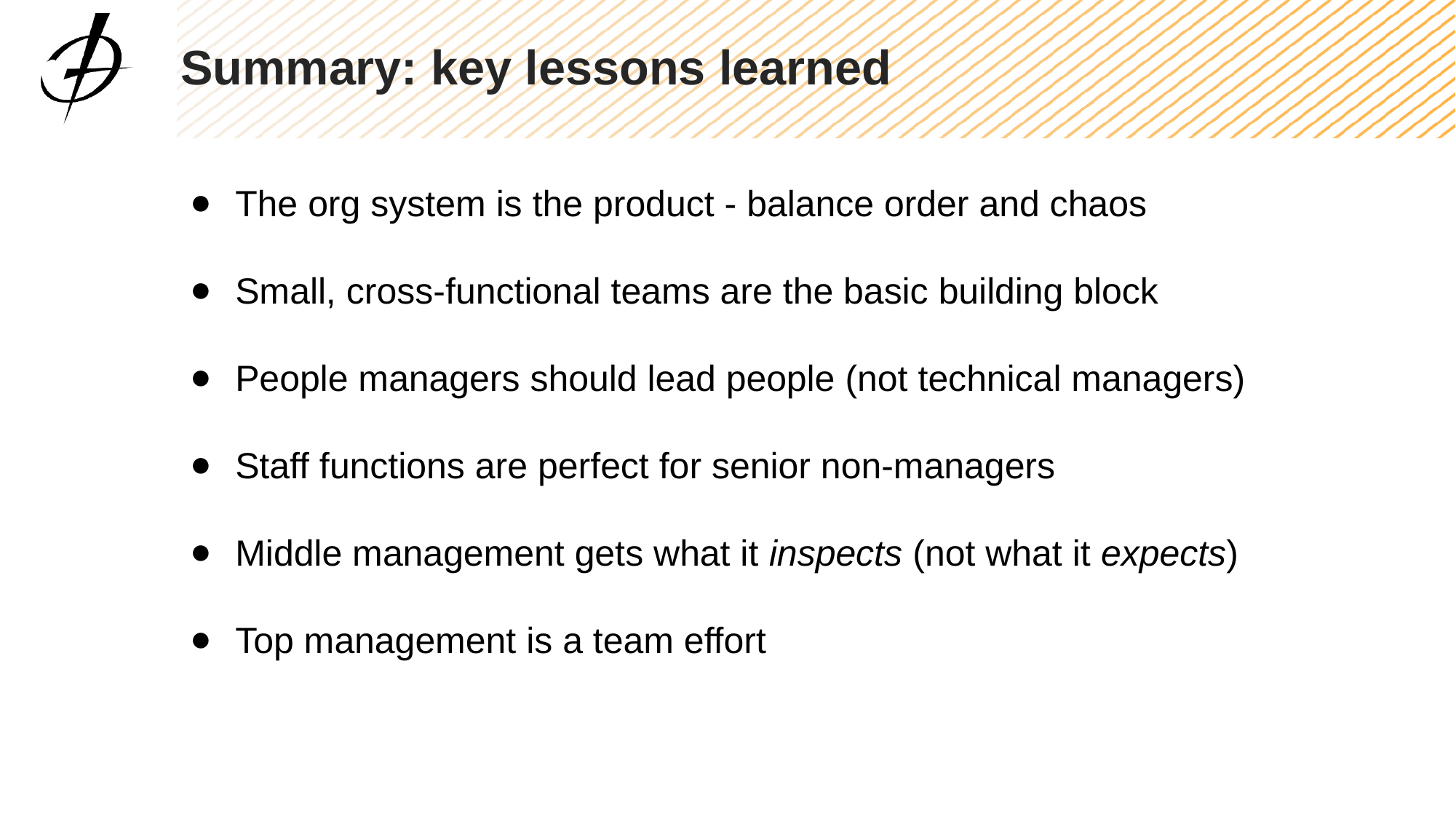

Summary: key lessons learned
The org system is the product - balance order and chaos
Small, cross-functional teams are the basic building block
People managers should lead people (not technical managers)
Staff functions are perfect for senior non-managers
Middle management gets what it inspects (not what it expects)
Top management is a team effort